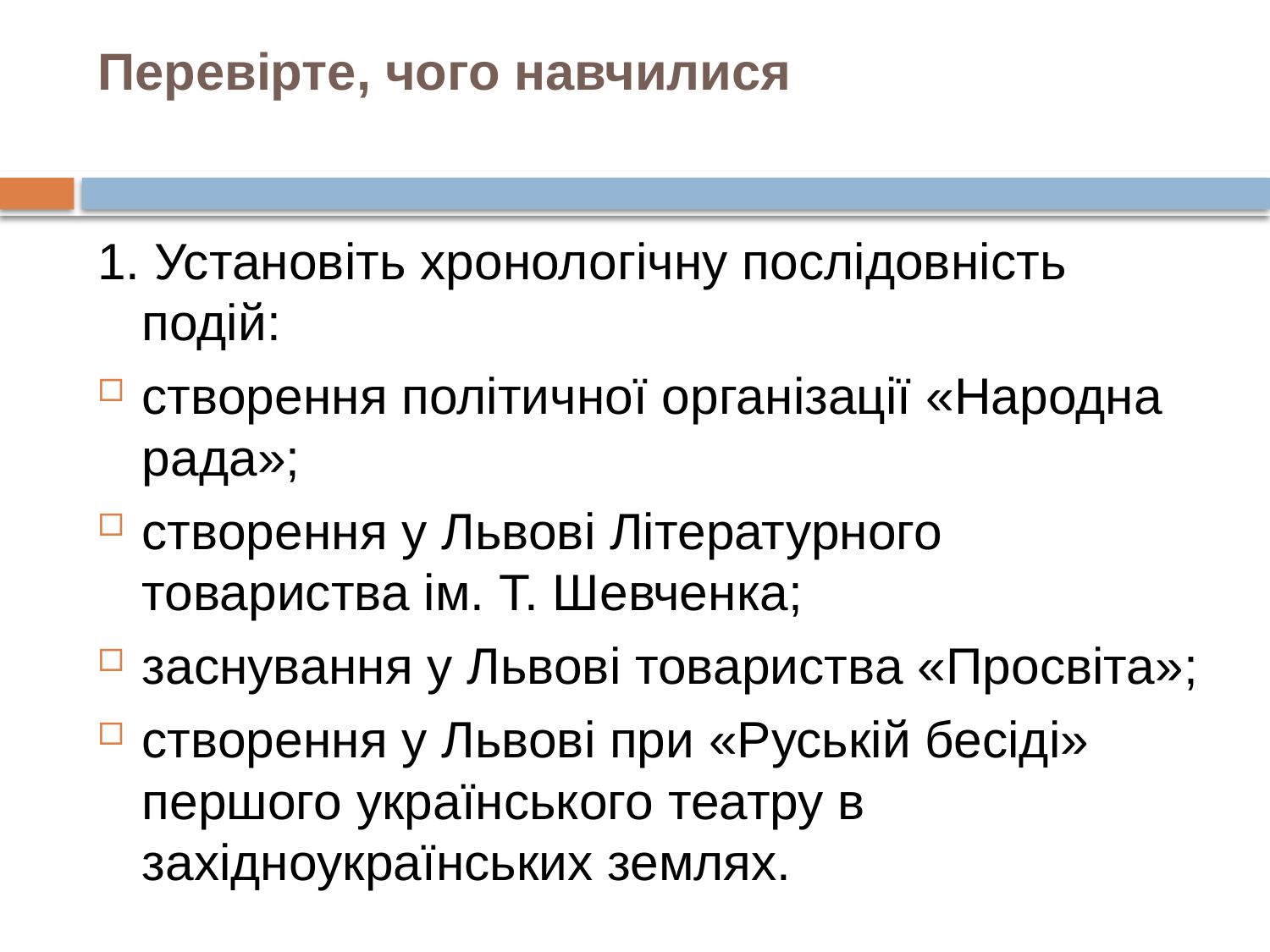

# Перевірте, чого навчилися
1. Установіть хронологічну послідовність подій:
створення політичної організації «Народна рада»;
створення у Львові Літературного товариства ім. Т. Шевченка;
заснування у Львові товариства «Просвіта»;
створення у Львові при «Руській бесіді» першого українського театру в західноукраїнських землях.